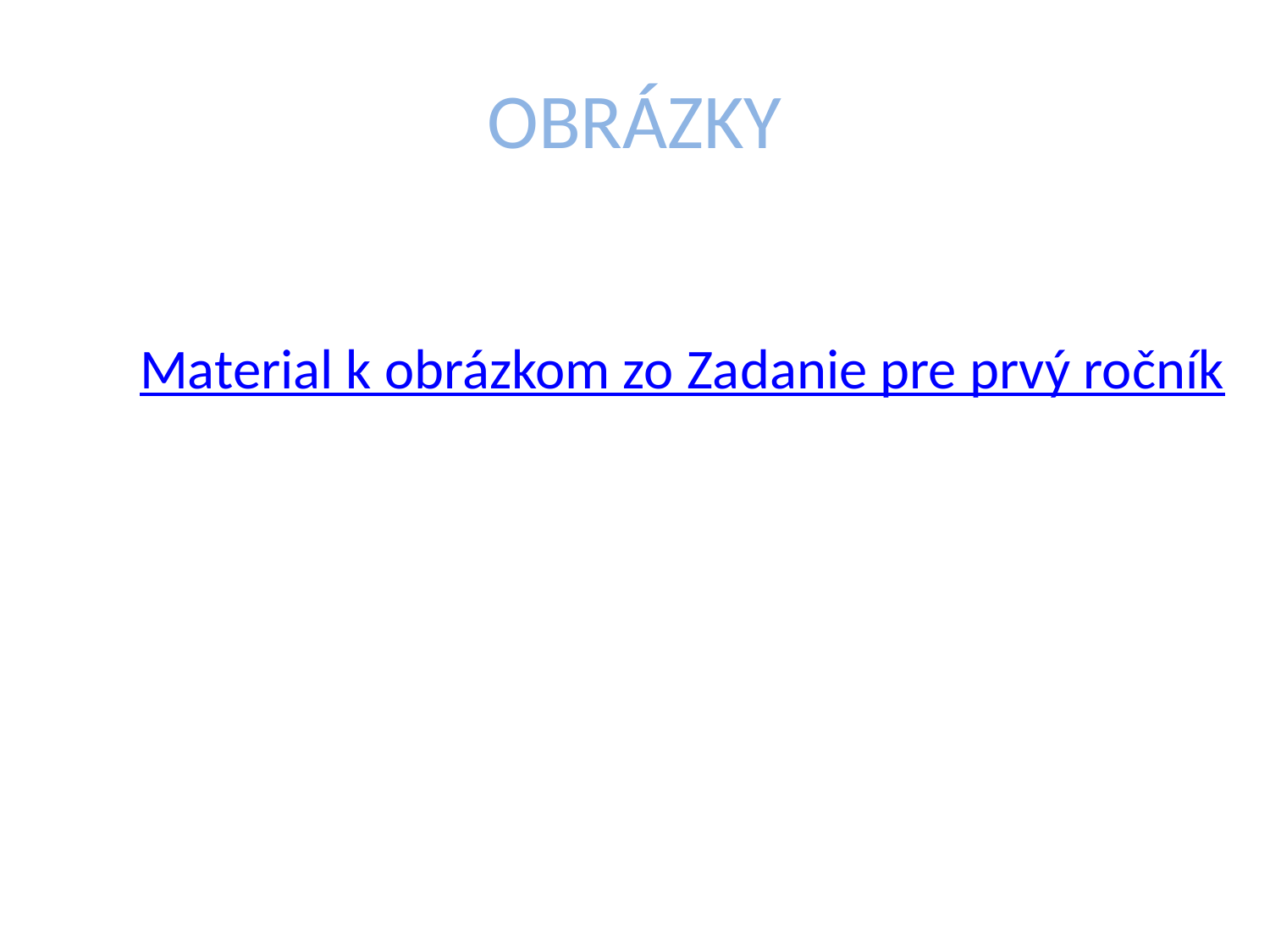

# OBRÁZKY
Material k obrázkom zo Zadanie pre prvý ročník